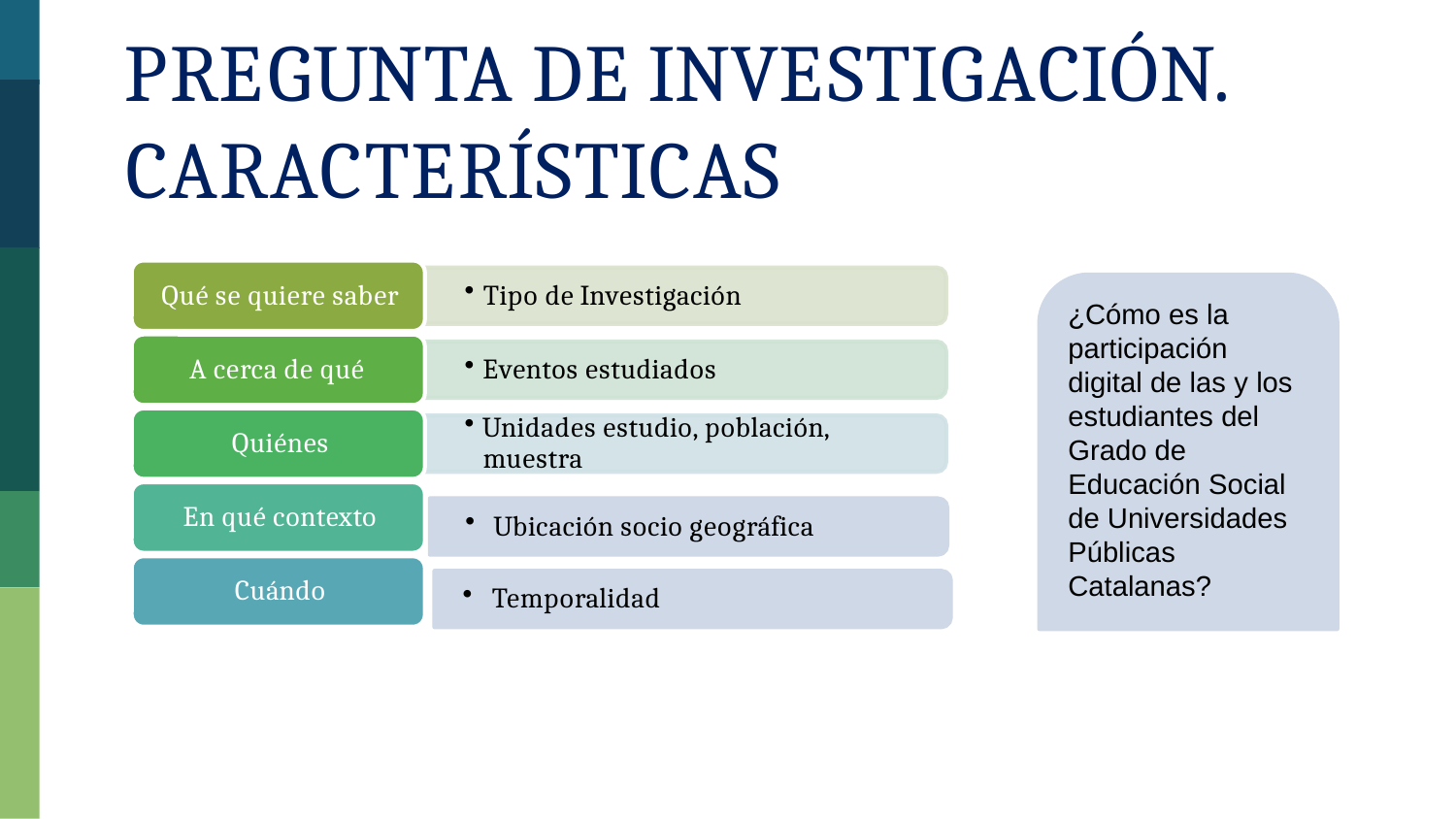

Pregunta de Investigación. Características
Tipo de Investigación
Qué se quiere saber
Eventos estudiados
A cerca de qué
Unidades estudio, población, muestra
Quiénes
En qué contexto
Cuándo
¿Cómo es la participación digital de las y los estudiantes del Grado de Educación Social de Universidades Públicas Catalanas?

Ubicación socio geográfica

Temporalidad